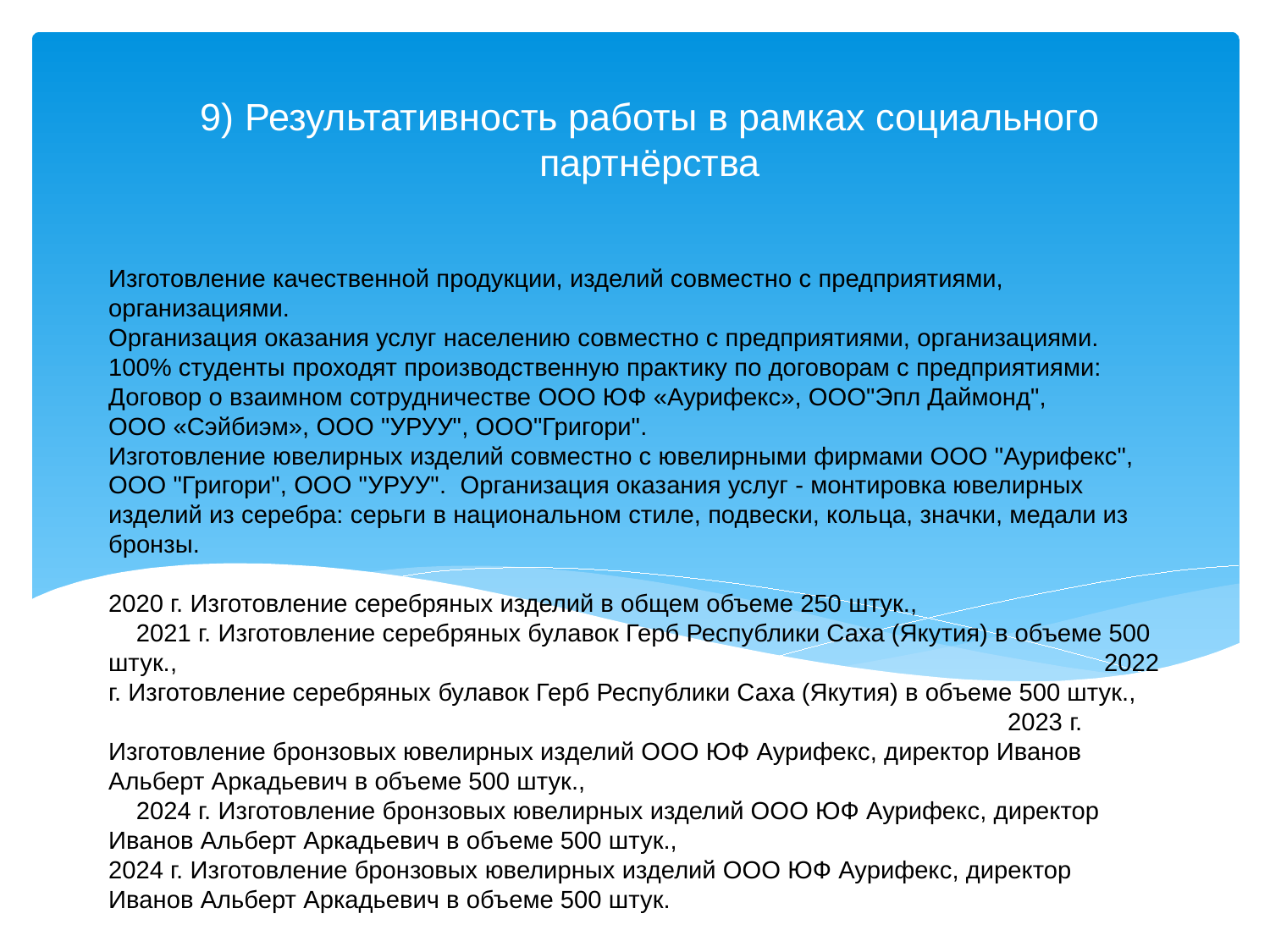

9) Результативность работы в рамках социального партнёрства
# Изготовление качественной продукции, изделий совместно с предприятиями, организациями. Организация оказания услуг населению совместно с предприятиями, организациями. 100% студенты проходят производственную практику по договорам с предприятиями: Договор о взаимном сотрудничестве ООО ЮФ «Аурифекс», ООО"Эпл Даймонд", ООО «Сэйбиэм», ООО "УРУУ", ООО"Григори". Изготовление ювелирных изделий совместно с ювелирными фирмами ООО "Аурифекс", ООО "Григори", ООО "УРУУ".  Организация оказания услуг - монтировка ювелирных изделий из серебра: серьги в национальном стиле, подвески, кольца, значки, медали из бронзы. 2020 г. Изготовление серебряных изделий в общем объеме 250 штук.,                                       2021 г. Изготовление серебряных булавок Герб Республики Саха (Якутия) в объеме 500 штук.,                                                                                                                                     2022 г. Изготовление серебряных булавок Герб Республики Саха (Якутия) в объеме 500 штук.,                                                                                                                                     2023 г. Изготовление бронзовых ювелирных изделий ООО ЮФ Аурифекс, директор Иванов Альберт Аркадьевич в объеме 500 штук.,                                                                                       2024 г. Изготовление бронзовых ювелирных изделий ООО ЮФ Аурифекс, директор Иванов Альберт Аркадьевич в объеме 500 штук., 2024 г. Изготовление бронзовых ювелирных изделий ООО ЮФ Аурифекс, директор Иванов Альберт Аркадьевич в объеме 500 штук.